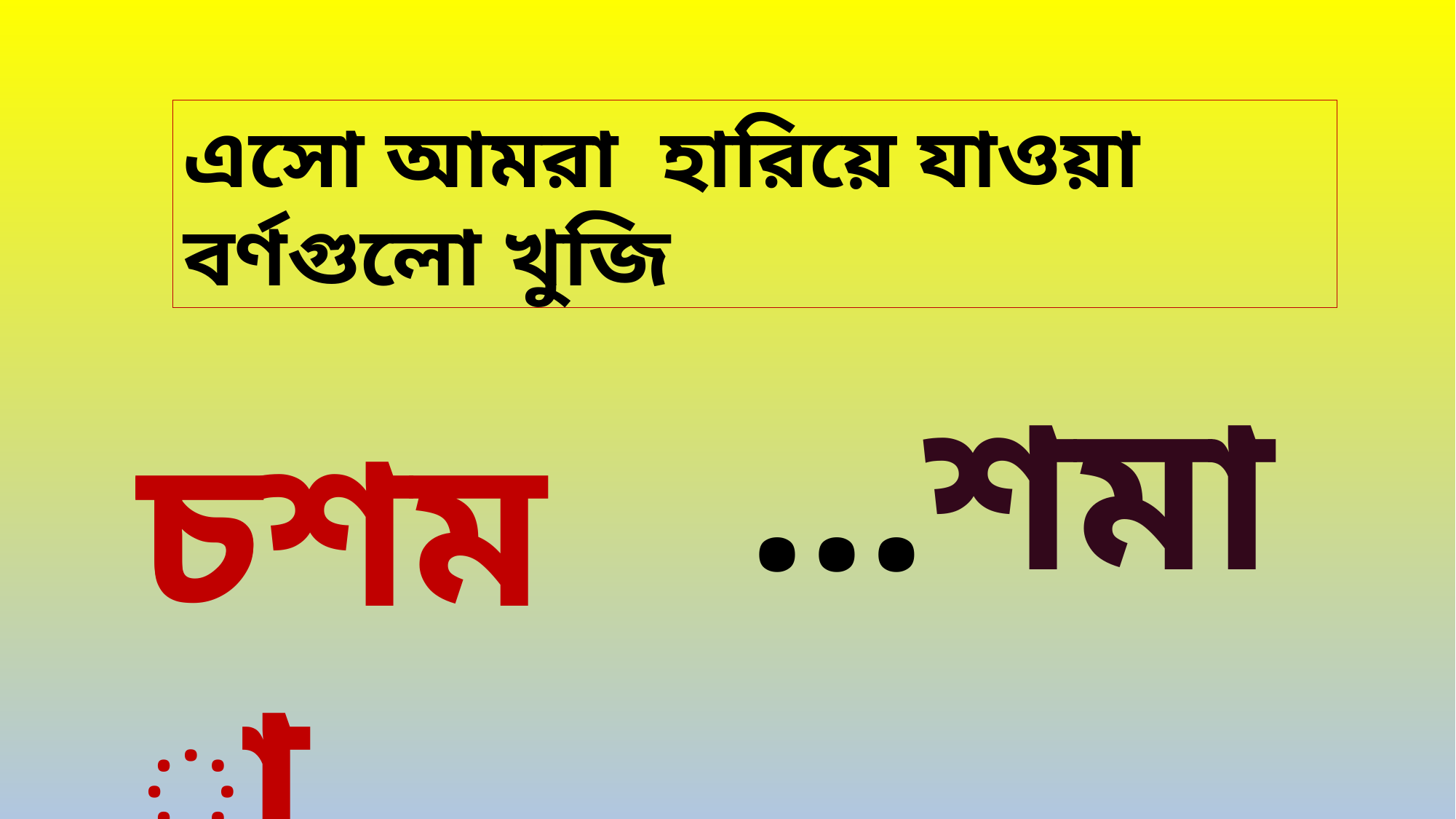

এসো আমরা  হারিয়ে যাওয়া বর্ণগুলো খুজি
…শমা
চশমা
চ